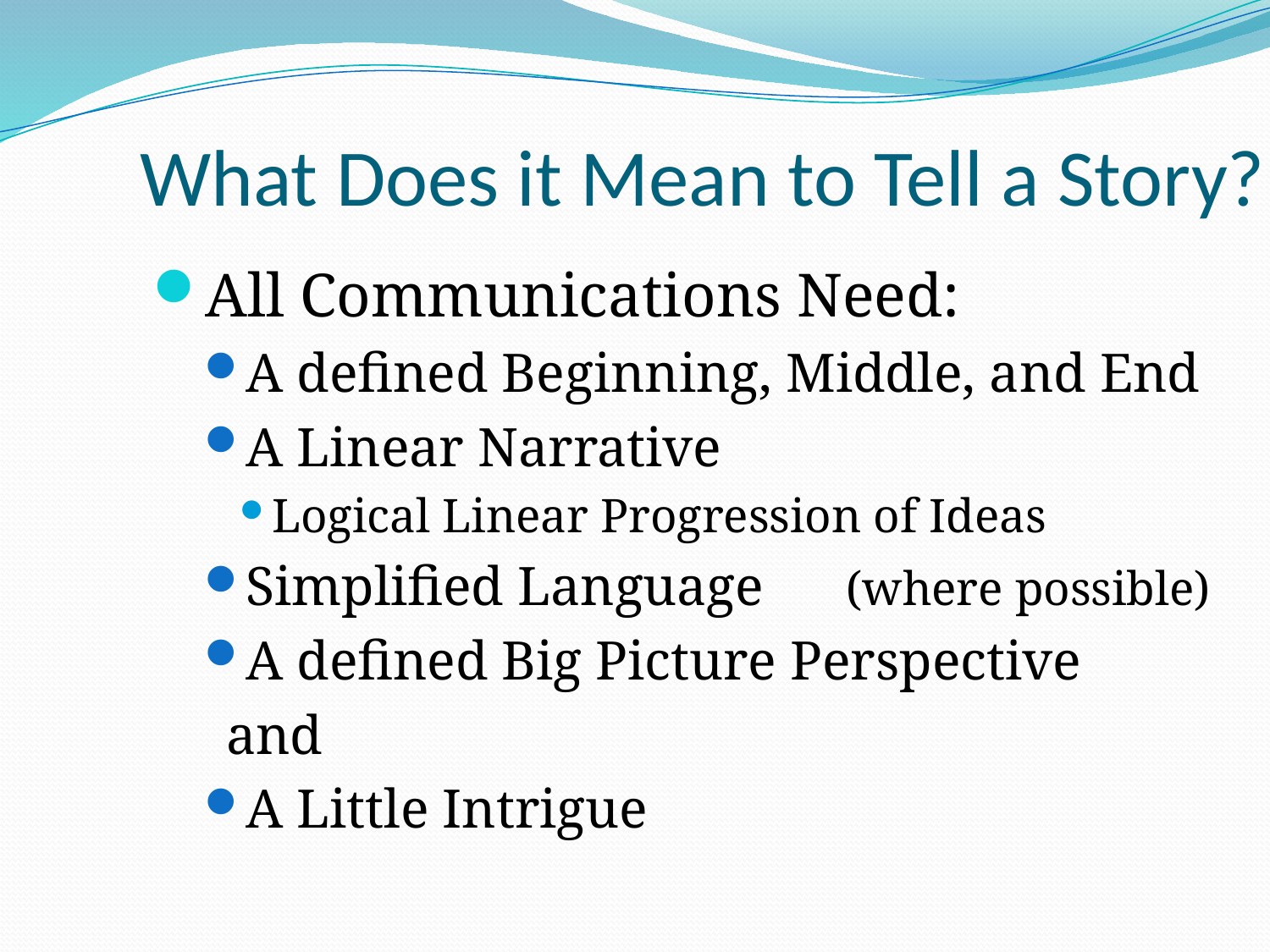

# What Does it Mean to Tell a Story?
All Communications Need:
A defined Beginning, Middle, and End
A Linear Narrative
Logical Linear Progression of Ideas
Simplified Language      (where possible)
A defined Big Picture Perspective
 and
A Little Intrigue